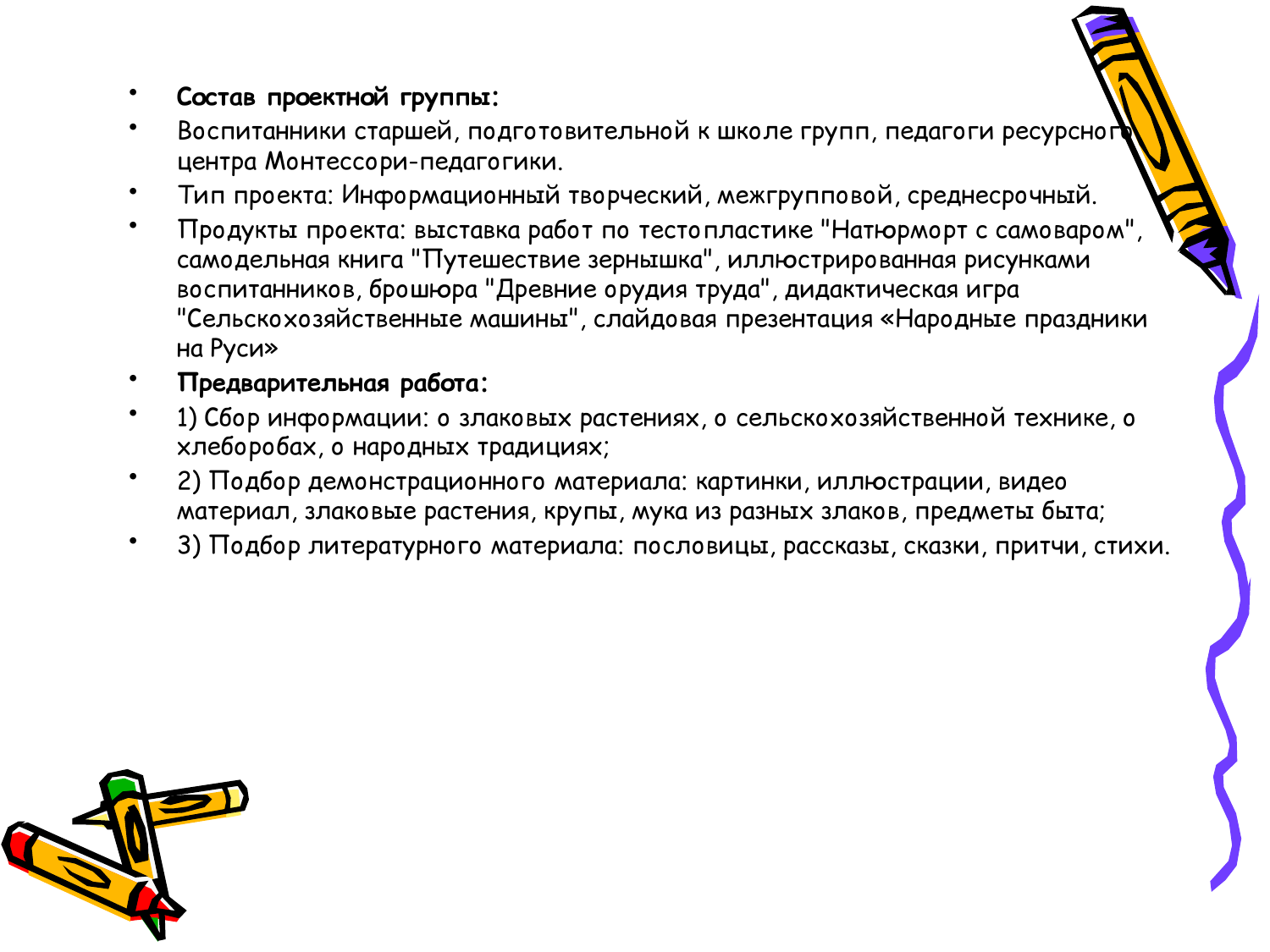

Состав проектной группы:
Воспитанники старшей, подготовительной к школе групп, педагоги ресурсного центра Монтессори-педагогики.
Тип проекта: Информационный творческий, межгрупповой, среднесрочный.
Продукты проекта: выставка работ по тестопластике "Натюрморт с самоваром", самодельная книга "Путешествие зернышка", иллюстрированная рисунками воспитанников, брошюра "Древние орудия труда", дидактическая игра "Сельскохозяйственные машины", слайдовая презентация «Народные праздники на Руси»
Предварительная работа:
1) Сбор информации: о злаковых растениях, о сельскохозяйственной технике, о хлеборобах, о народных традициях;
2) Подбор демонстрационного материала: картинки, иллюстрации, видео материал, злаковые растения, крупы, мука из разных злаков, предметы быта;
3) Подбор литературного материала: пословицы, рассказы, сказки, притчи, стихи.